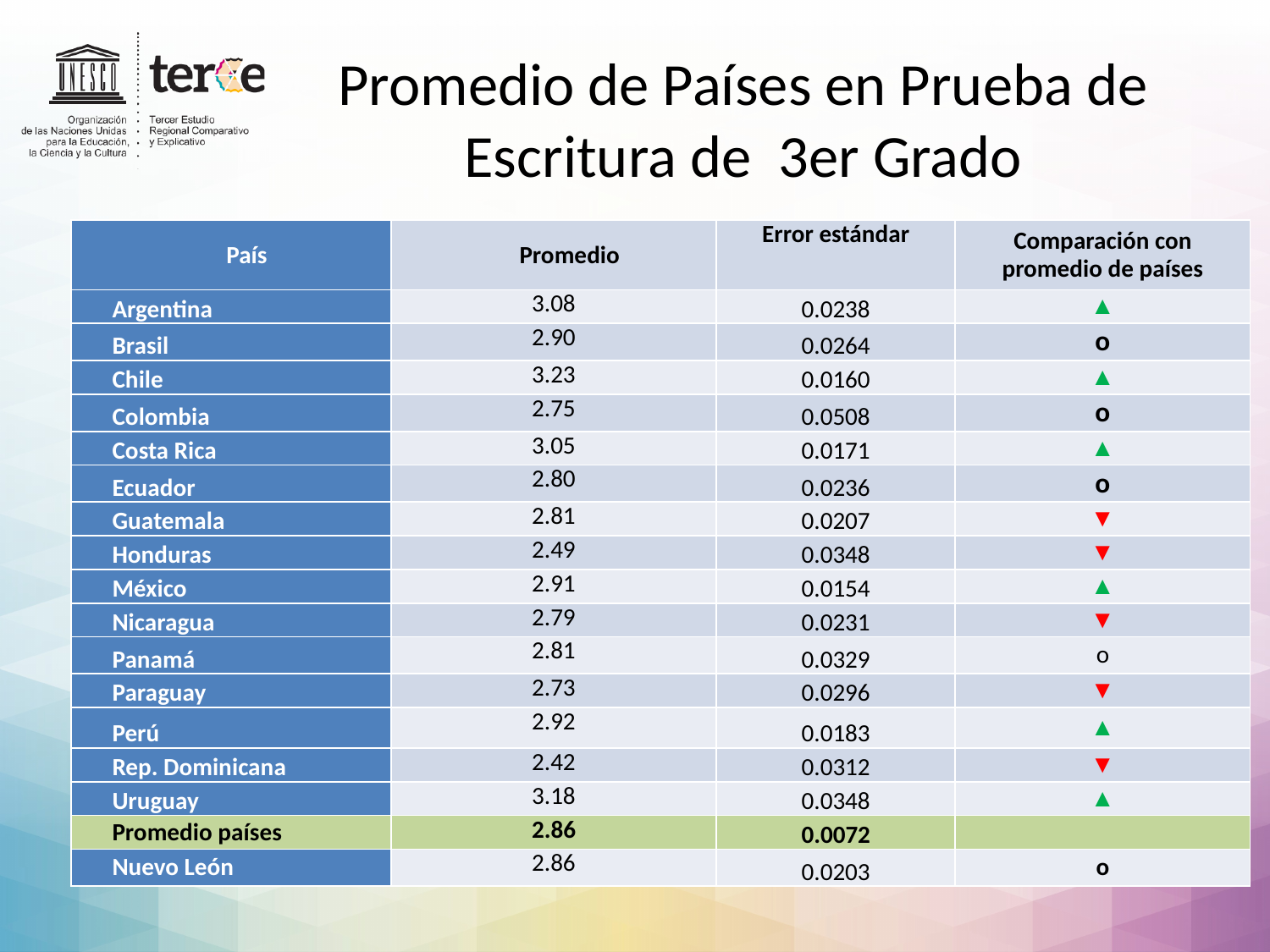

# Promedio de Países en Prueba de Escritura de  3er Grado
| País | Promedio | Error estándar | Comparación con promedio de países |
| --- | --- | --- | --- |
| Argentina | 3.08 | 0.0238 | ▲ |
| Brasil | 2.90 | 0.0264 | o |
| Chile | 3.23 | 0.0160 | ▲ |
| Colombia | 2.75 | 0.0508 | o |
| Costa Rica | 3.05 | 0.0171 | ▲ |
| Ecuador | 2.80 | 0.0236 | o |
| Guatemala | 2.81 | 0.0207 | ▼ |
| Honduras | 2.49 | 0.0348 | ▼ |
| México | 2.91 | 0.0154 | ▲ |
| Nicaragua | 2.79 | 0.0231 | ▼ |
| Panamá | 2.81 | 0.0329 | o |
| Paraguay | 2.73 | 0.0296 | ▼ |
| Perú | 2.92 | 0.0183 | ▲ |
| Rep. Dominicana | 2.42 | 0.0312 | ▼ |
| Uruguay | 3.18 | 0.0348 | ▲ |
| Promedio países | 2.86 | 0.0072 |  |
| Nuevo León | 2.86 | 0.0203 | o |